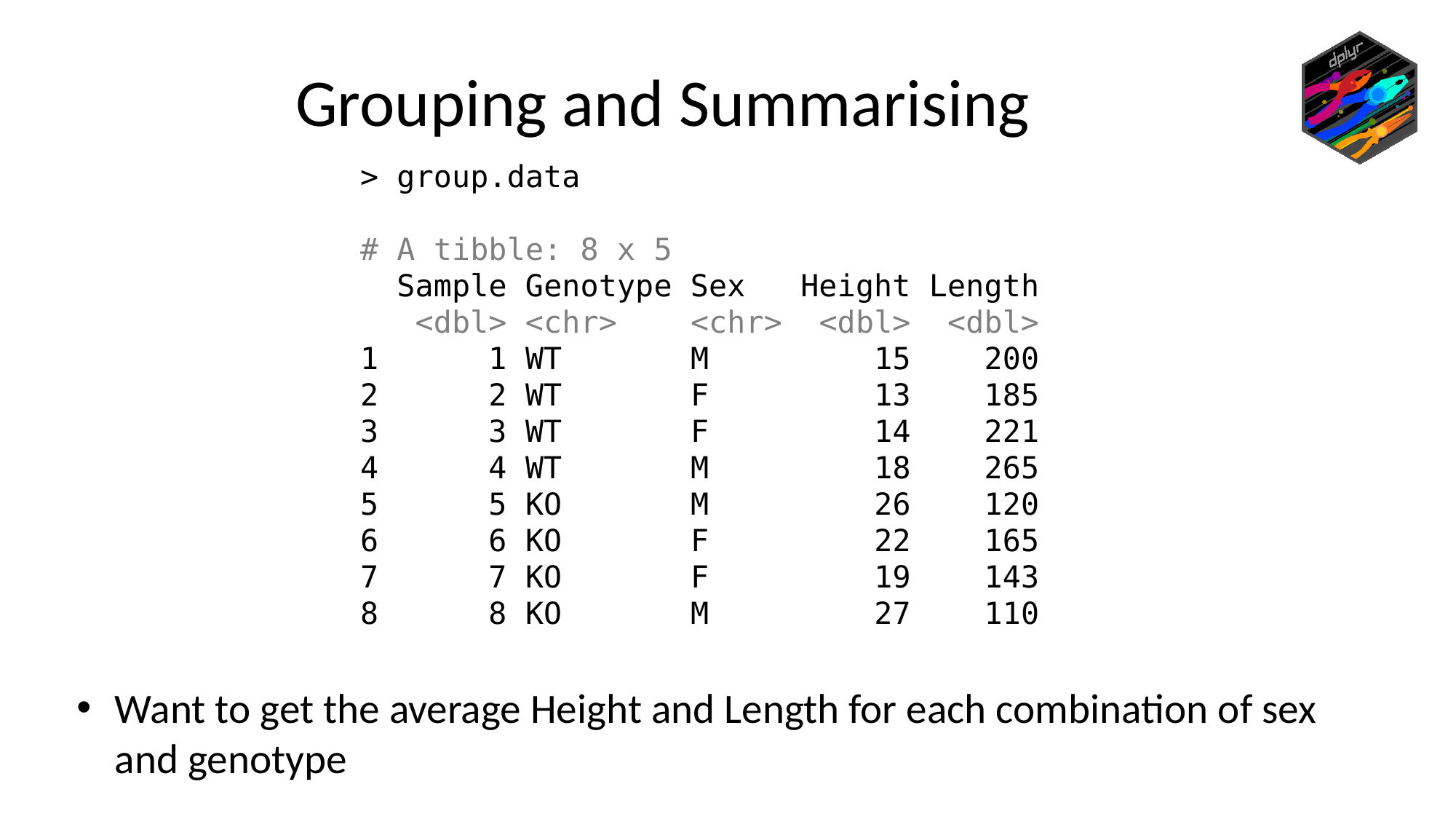

Grouping and Summarising
> group.data

# A tibble: 8 x 5
  Sample Genotype Sex   Height Length
   <dbl> <chr>    <chr>  <dbl>  <dbl>
1      1 WT       M         15    200
2      2 WT       F         13    185
3      3 WT       F         14    221
4      4 WT       M         18    265
5      5 KO       M         26    120
6      6 KO       F         22    165
7      7 KO       F         19    143
8      8 KO       M         27    110
Want to get the average Height and Length for each combination of sex and genotype